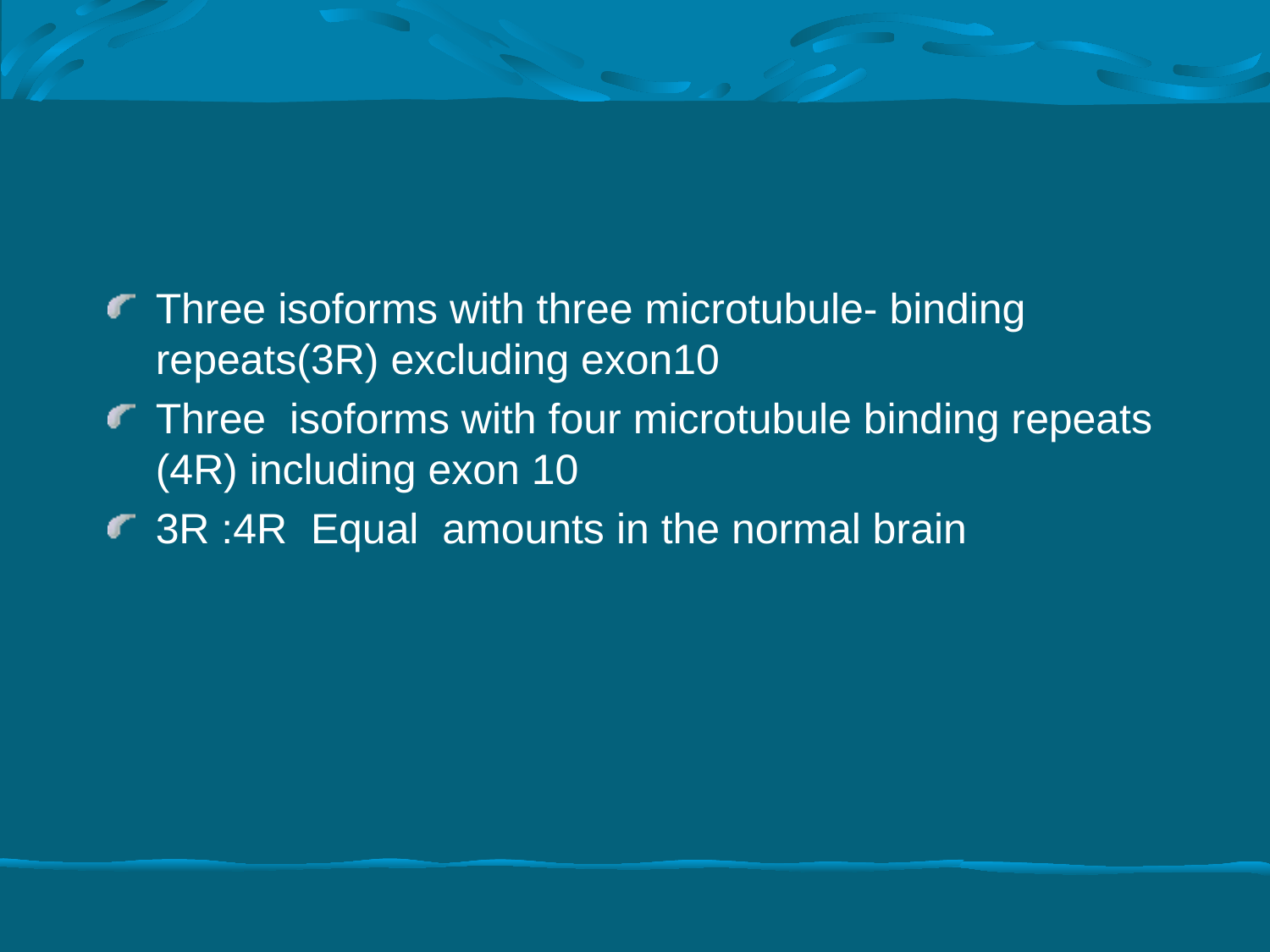

#
Three isoforms with three microtubule- binding repeats(3R) excluding exon10
Three  isoforms with four microtubule binding repeats (4R) including exon 10
3R :4R  Equal  amounts in the normal brain